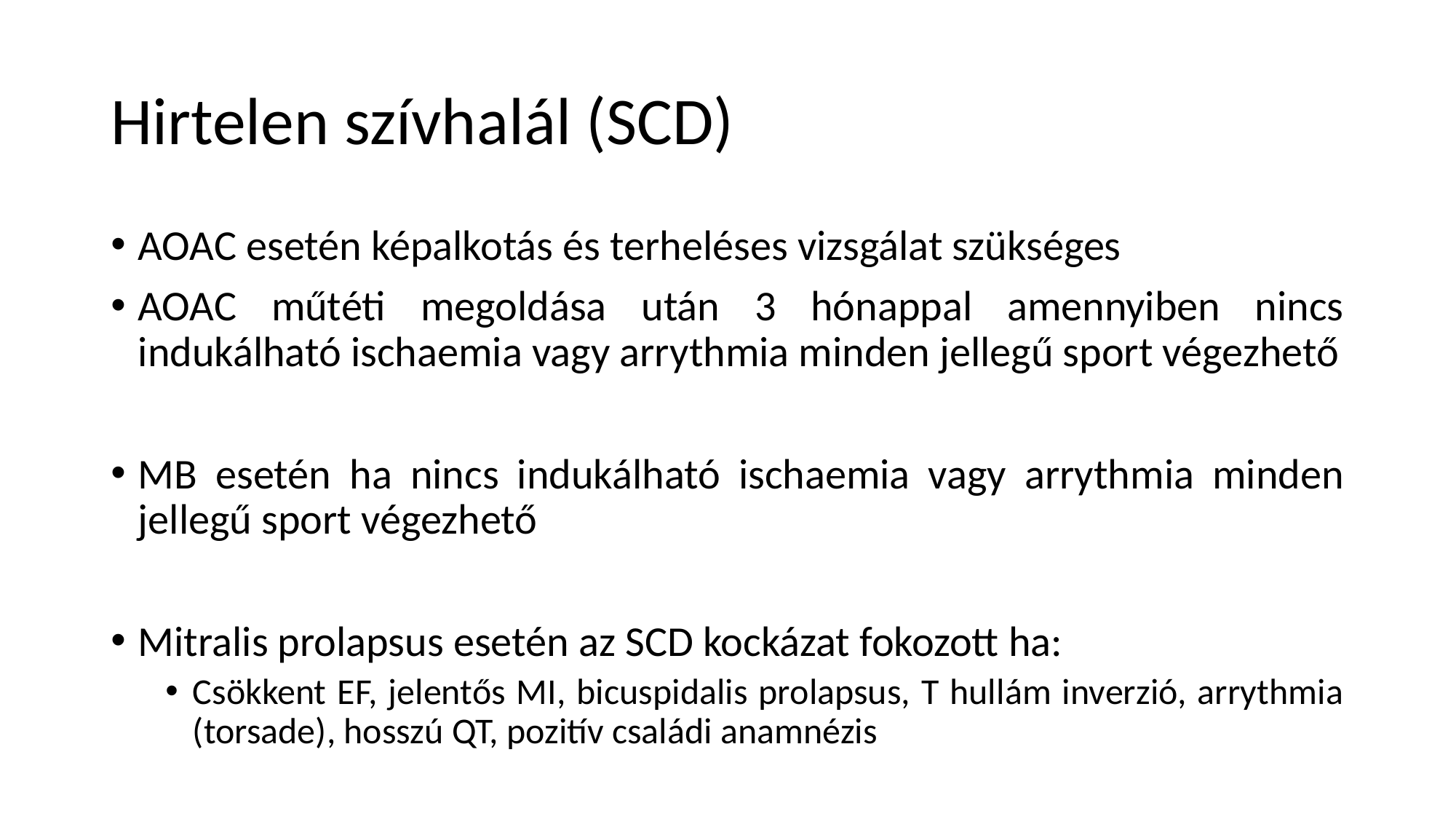

# Hirtelen szívhalál (SCD)
AOAC esetén képalkotás és terheléses vizsgálat szükséges
AOAC műtéti megoldása után 3 hónappal amennyiben nincs indukálható ischaemia vagy arrythmia minden jellegű sport végezhető

MB esetén ha nincs indukálható ischaemia vagy arrythmia minden jellegű sport végezhető

Mitralis prolapsus esetén az SCD kockázat fokozott ha:
Csökkent EF, jelentős MI, bicuspidalis prolapsus, T hullám inverzió, arrythmia (torsade), hosszú QT, pozitív családi anamnézis